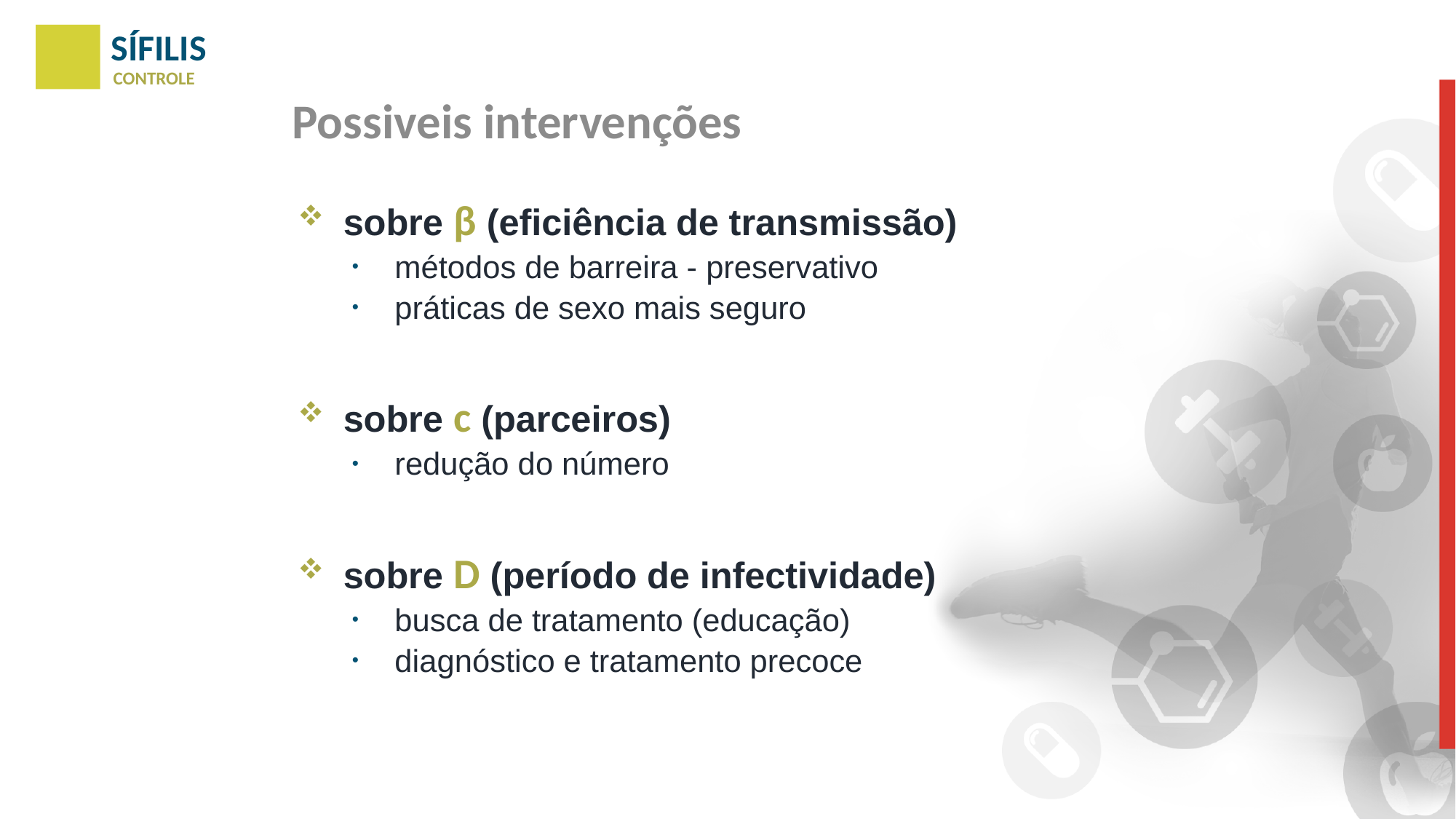

SÍFILIS

CONTROLE
# Possiveis intervenções
sobre β (eficiência de transmissão)
métodos de barreira - preservativo
práticas de sexo mais seguro

sobre c (parceiros)
redução do número

sobre D (período de infectividade)
busca de tratamento (educação)
diagnóstico e tratamento precoce